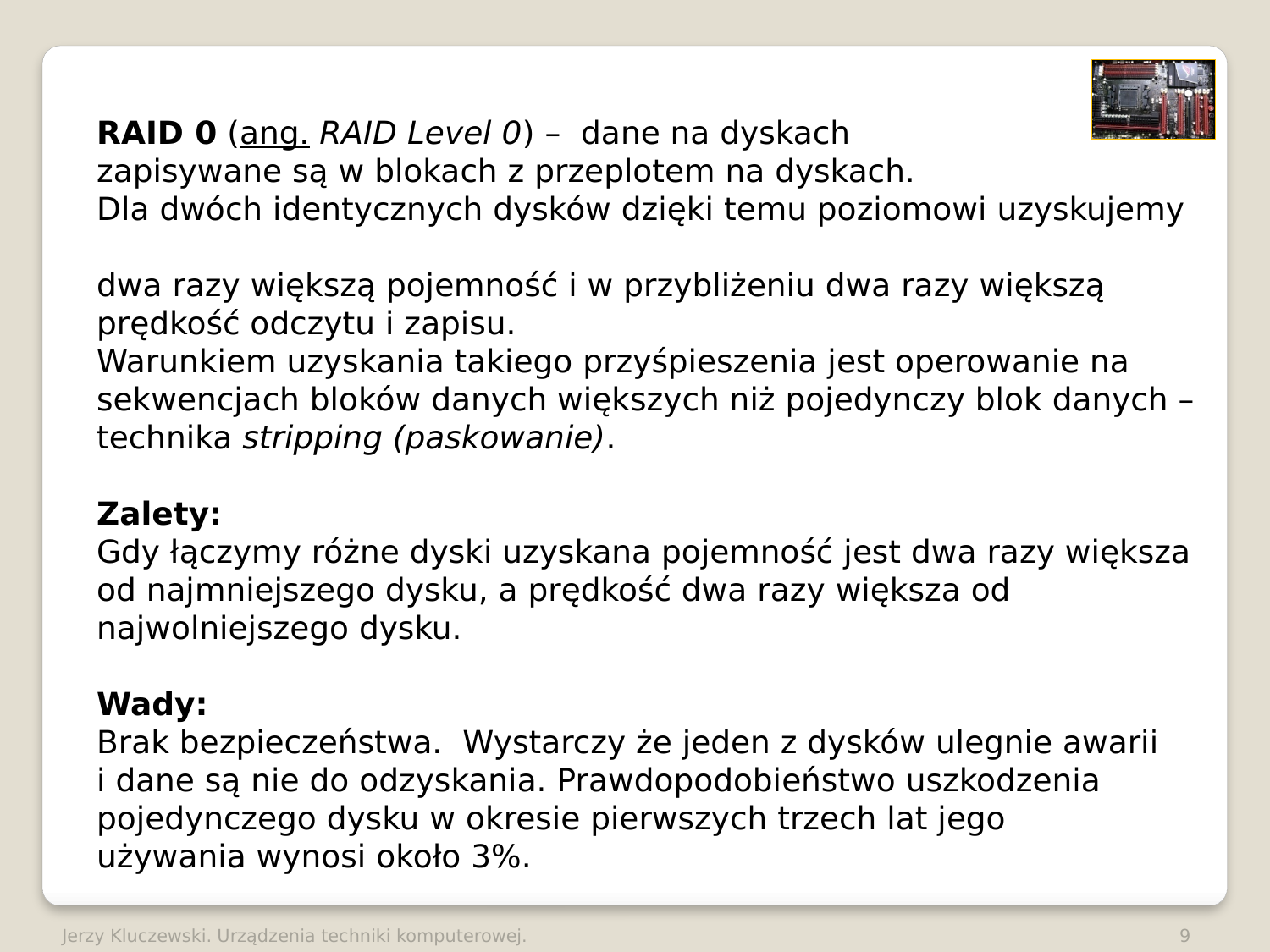

RAID 0 (ang. RAID Level 0) –  dane na dyskach
zapisywane są w blokach z przeplotem na dyskach.
Dla dwóch identycznych dysków dzięki temu poziomowi uzyskujemy

dwa razy większą pojemność i w przybliżeniu dwa razy większą
prędkość odczytu i zapisu.
Warunkiem uzyskania takiego przyśpieszenia jest operowanie na
sekwencjach bloków danych większych niż pojedynczy blok danych –
technika stripping (paskowanie).

Zalety:
Gdy łączymy różne dyski uzyskana pojemność jest dwa razy większa
od najmniejszego dysku, a prędkość dwa razy większa od
najwolniejszego dysku.

Wady:
Brak bezpieczeństwa.  Wystarczy że jeden z dysków ulegnie awarii
i dane są nie do odzyskania. Prawdopodobieństwo uszkodzenia
pojedynczego dysku w okresie pierwszych trzech lat jego
używania wynosi około 3%.

Jerzy Kluczewski. Urządzenia techniki komputerowej.
9